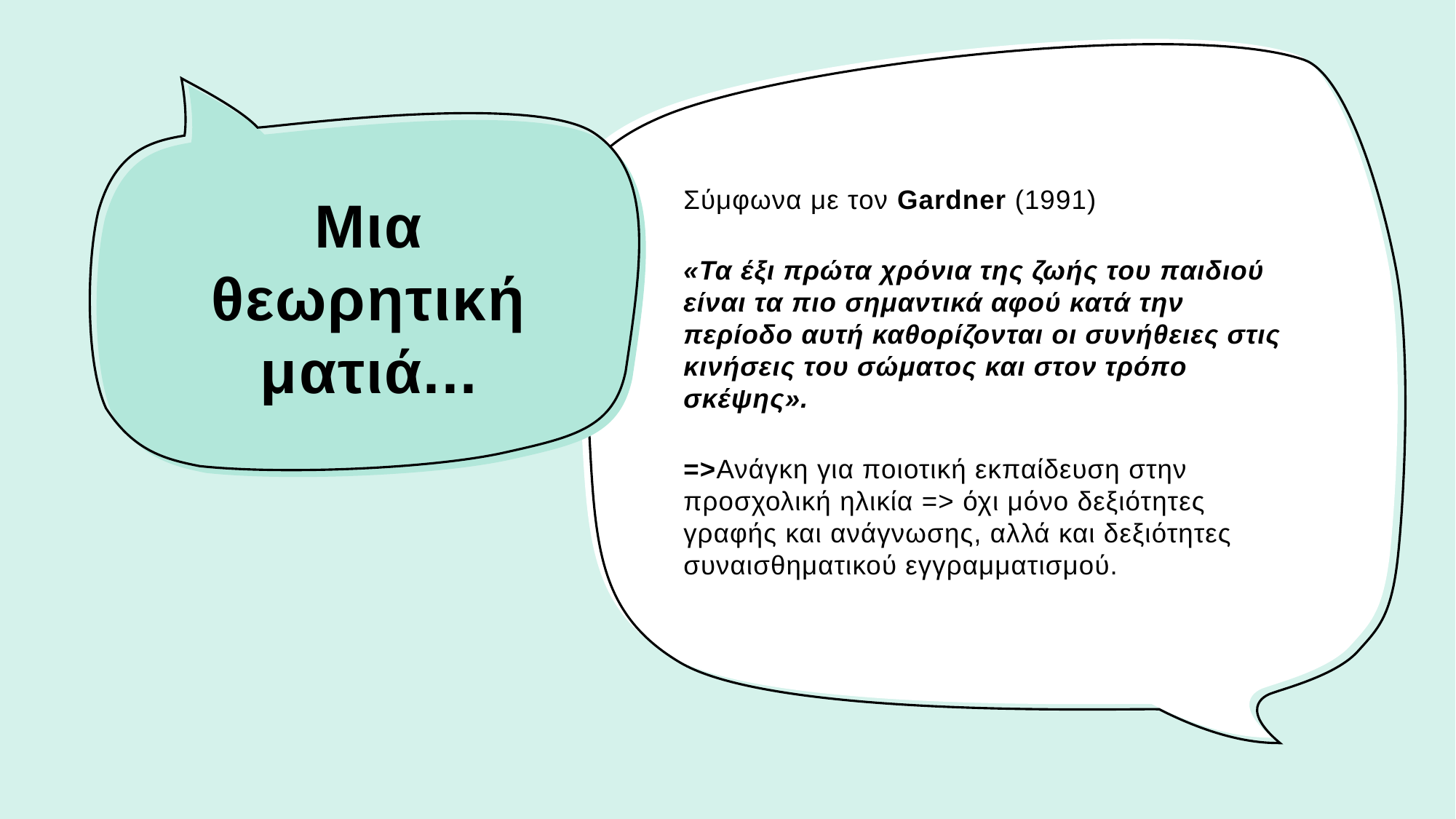

Σύμφωνα με τον Gardner (1991)

«Τα έξι πρώτα χρόνια της ζωής του παιδιού είναι τα πιο σημαντικά αφού κατά την περίοδο αυτή καθορίζονται οι συνήθειες στις κινήσεις του σώματος και στον τρόπο σκέψης».

=>Ανάγκη για ποιοτική εκπαίδευση στην προσχολική ηλικία => όχι μόνο δεξιότητες γραφής και ανάγνωσης, αλλά και δεξιότητες συναισθηματικού εγγραμματισμού.

# Μια θεωρητική ματιά...